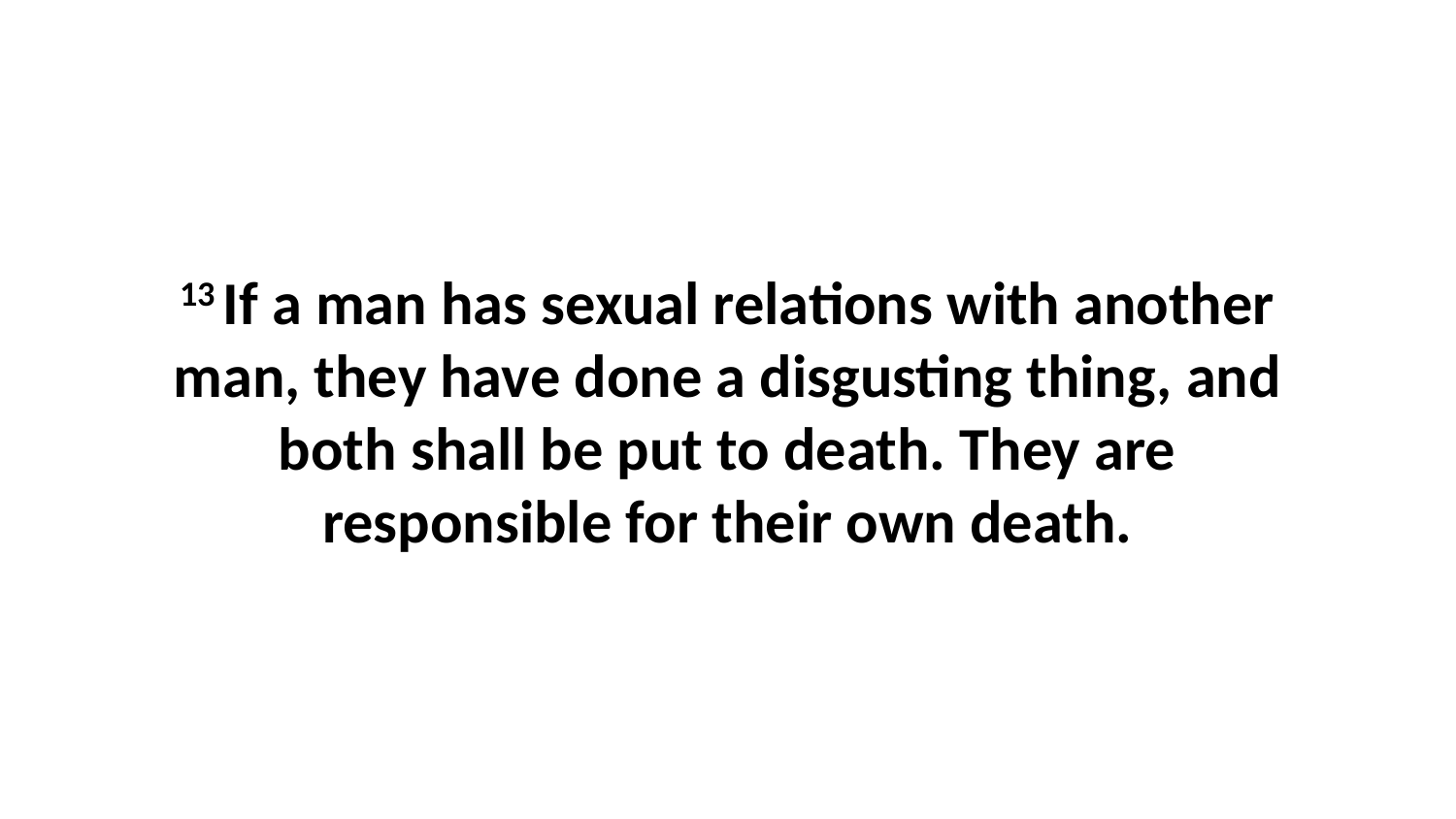

13 If a man has sexual relations with another man, they have done a disgusting thing, and both shall be put to death. They are responsible for their own death.